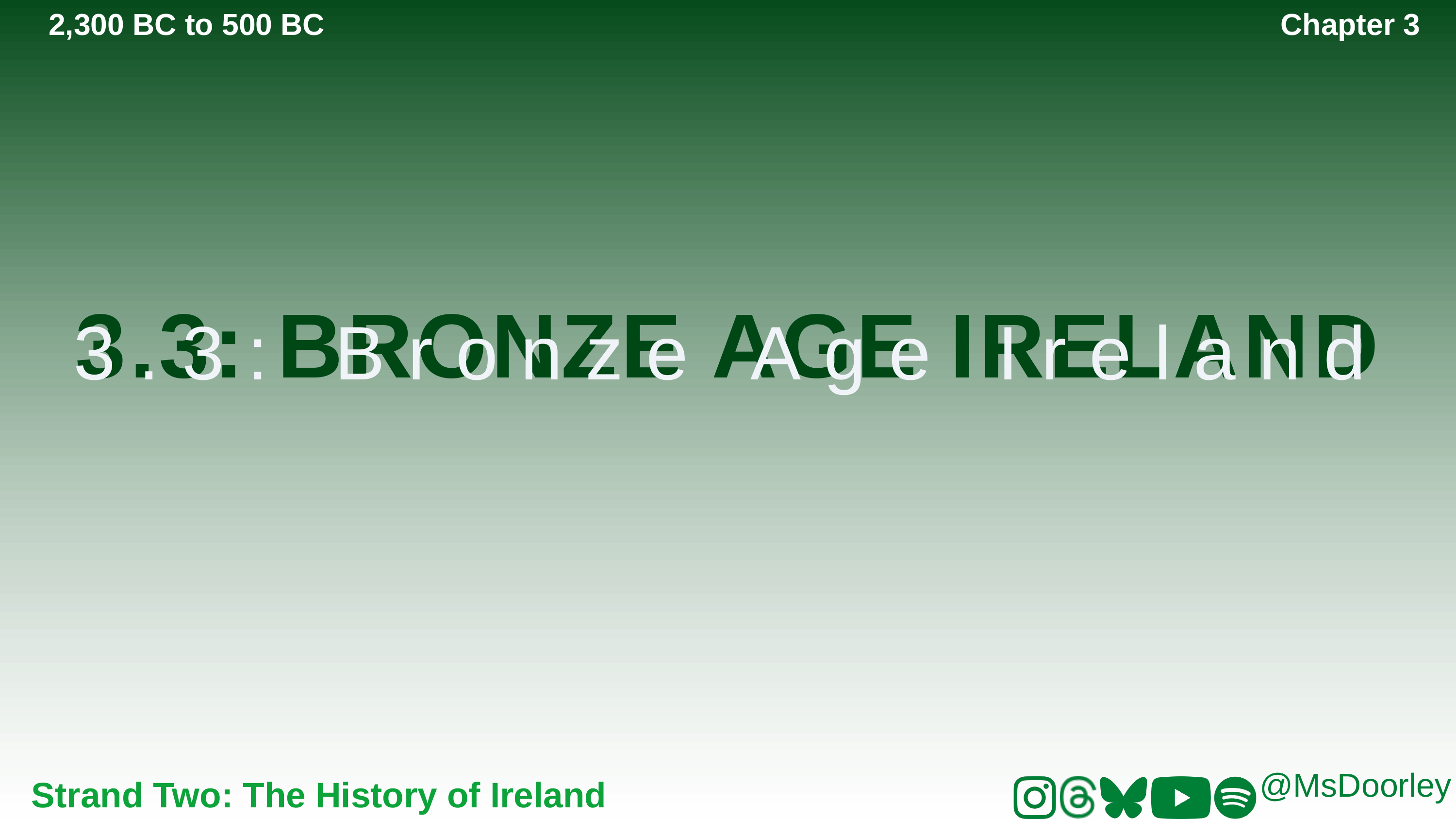

2,300 BC to 500 BC
Chapter 3
3.3: BRONZE AGE IRELAND
3.3: Bronze Age Ireland
Strand Two: The History of Ireland

@MsDoorley